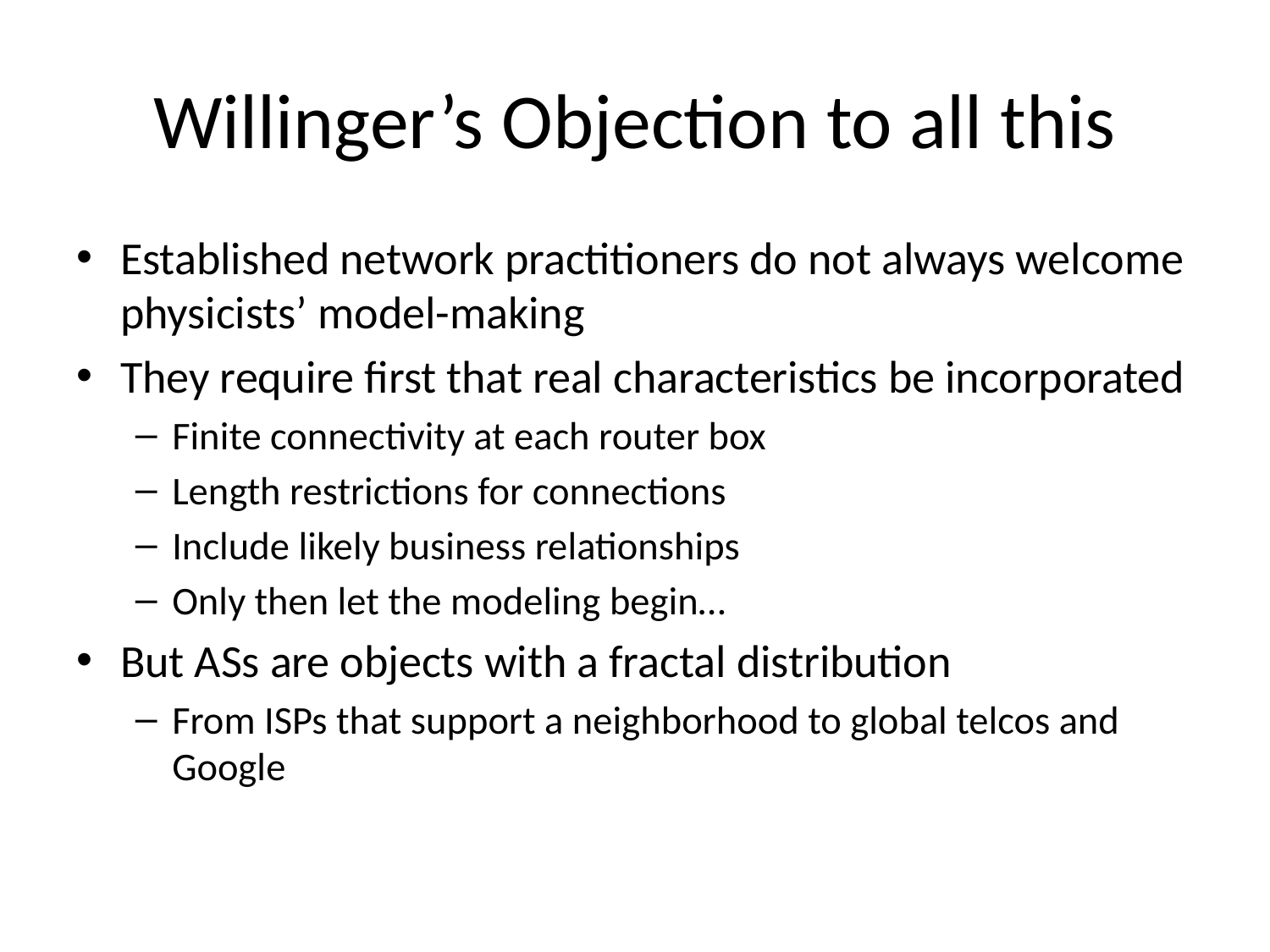

# Willinger’s Objection to all this
Established network practitioners do not always welcome physicists’ model-making
They require first that real characteristics be incorporated
Finite connectivity at each router box
Length restrictions for connections
Include likely business relationships
Only then let the modeling begin…
But ASs are objects with a fractal distribution
From ISPs that support a neighborhood to global telcos and Google